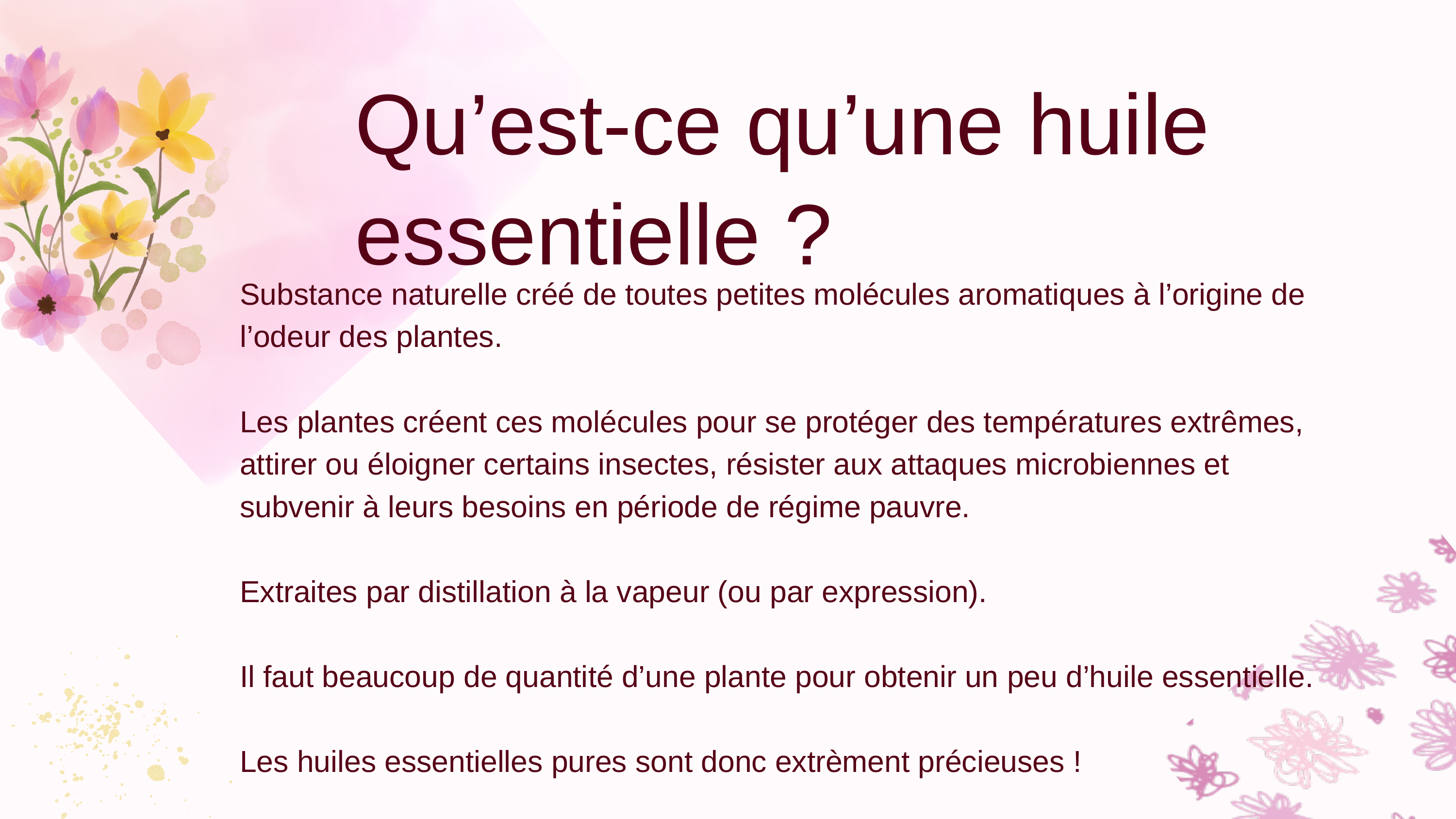

Qu’est-ce qu’une huile essentielle ?
Substance naturelle créé de toutes petites molécules aromatiques à l’origine de l’odeur des plantes.

Les plantes créent ces molécules pour se protéger des températures extrêmes, attirer ou éloigner certains insectes, résister aux attaques microbiennes et subvenir à leurs besoins en période de régime pauvre.

Extraites par distillation à la vapeur (ou par expression).

Il faut beaucoup de quantité d’une plante pour obtenir un peu d’huile essentielle.

Les huiles essentielles pures sont donc extrèment précieuses !